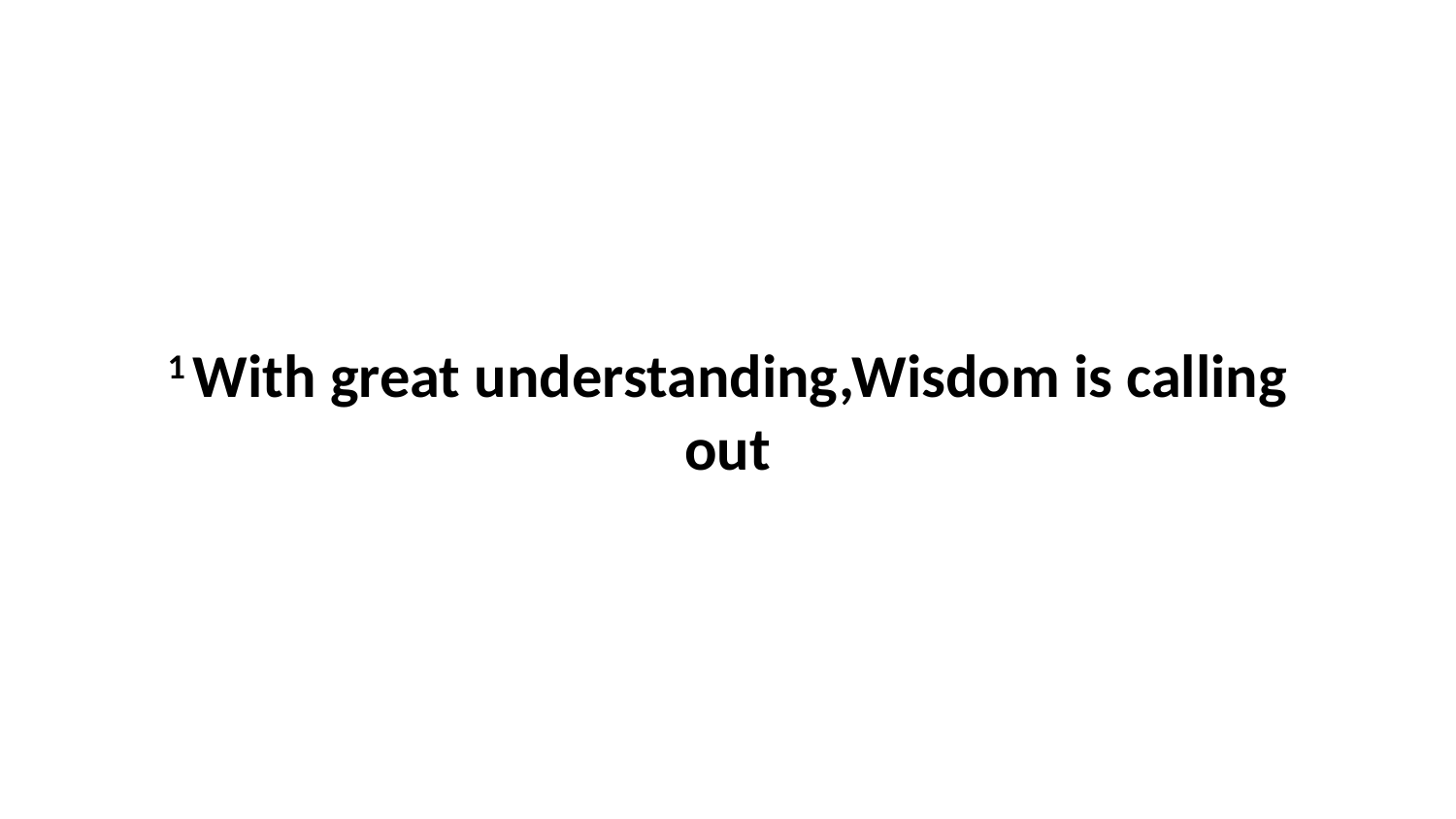

1 With great understanding,Wisdom is calling out